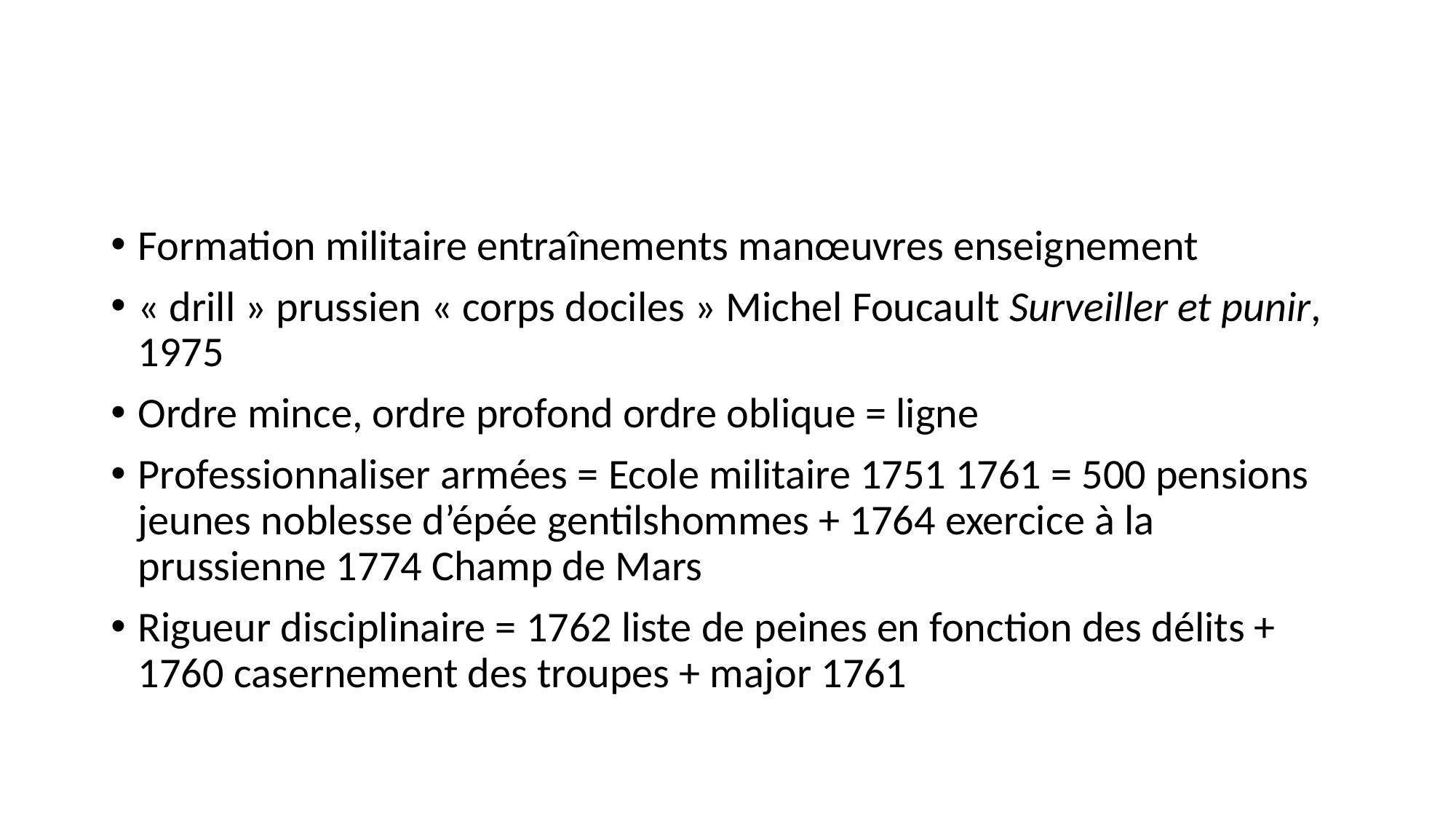

#
Formation militaire entraînements manœuvres enseignement
« drill » prussien « corps dociles » Michel Foucault Surveiller et punir, 1975
Ordre mince, ordre profond ordre oblique = ligne
Professionnaliser armées = Ecole militaire 1751 1761 = 500 pensions jeunes noblesse d’épée gentilshommes + 1764 exercice à la prussienne 1774 Champ de Mars
Rigueur disciplinaire = 1762 liste de peines en fonction des délits + 1760 casernement des troupes + major 1761